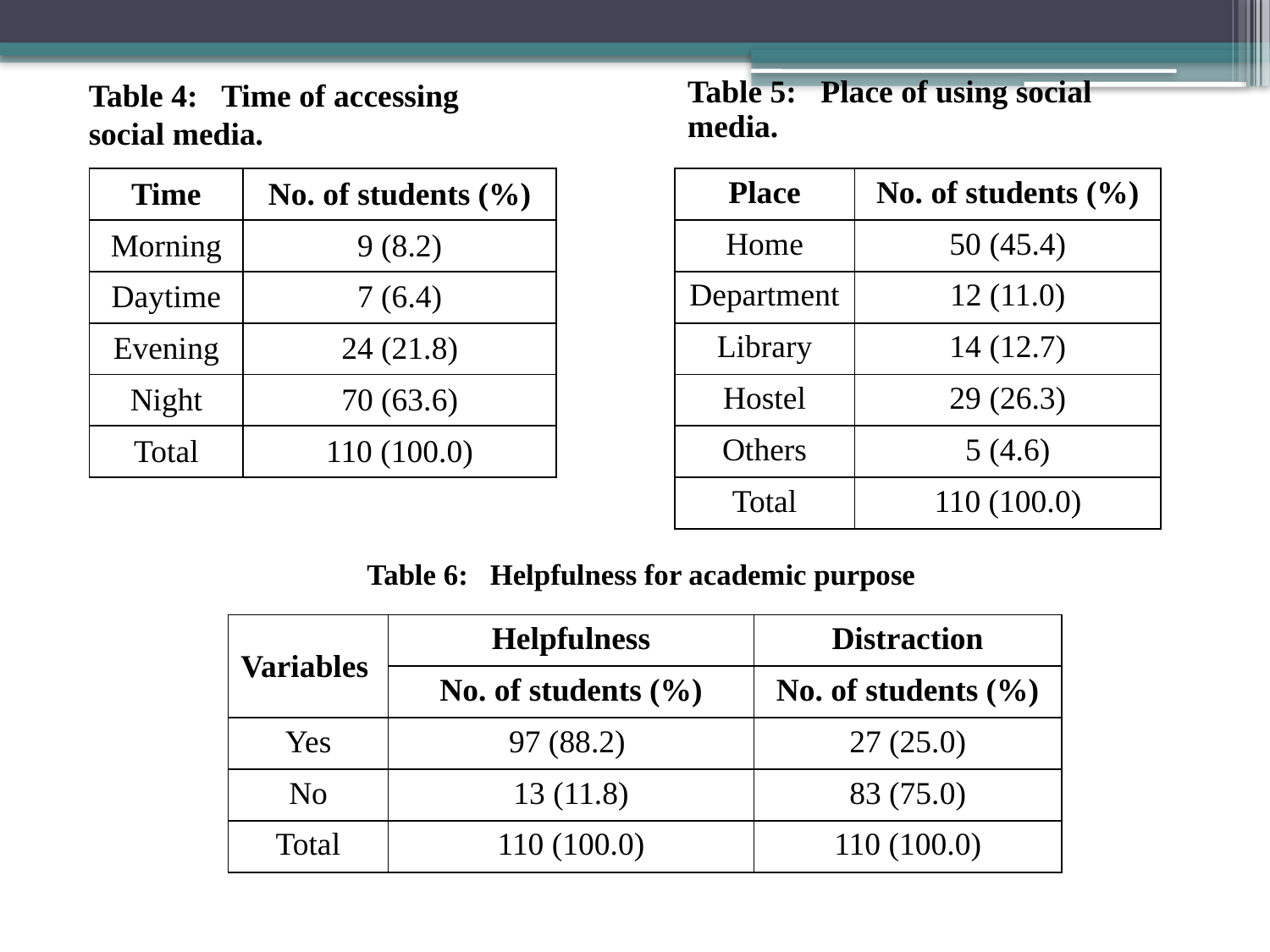

Table 4:   Time of accessing social media.
Table 5:   Place of using social media.
| Time | No. of students (%) |
| --- | --- |
| Morning | 9 (8.2) |
| Daytime | 7 (6.4) |
| Evening | 24 (21.8) |
| Night | 70 (63.6) |
| Total | 110 (100.0) |
| Place | No. of students (%) |
| --- | --- |
| Home | 50 (45.4) |
| Department | 12 (11.0) |
| Library | 14 (12.7) |
| Hostel | 29 (26.3) |
| Others | 5 (4.6) |
| Total | 110 (100.0) |
Table 6:   Helpfulness for academic purpose
| Variables | Helpfulness | Distraction |
| --- | --- | --- |
|  | No. of students (%) | No. of students (%) |
| Yes | 97 (88.2) | 27 (25.0) |
| No | 13 (11.8) | 83 (75.0) |
| Total | 110 (100.0) | 110 (100.0) |